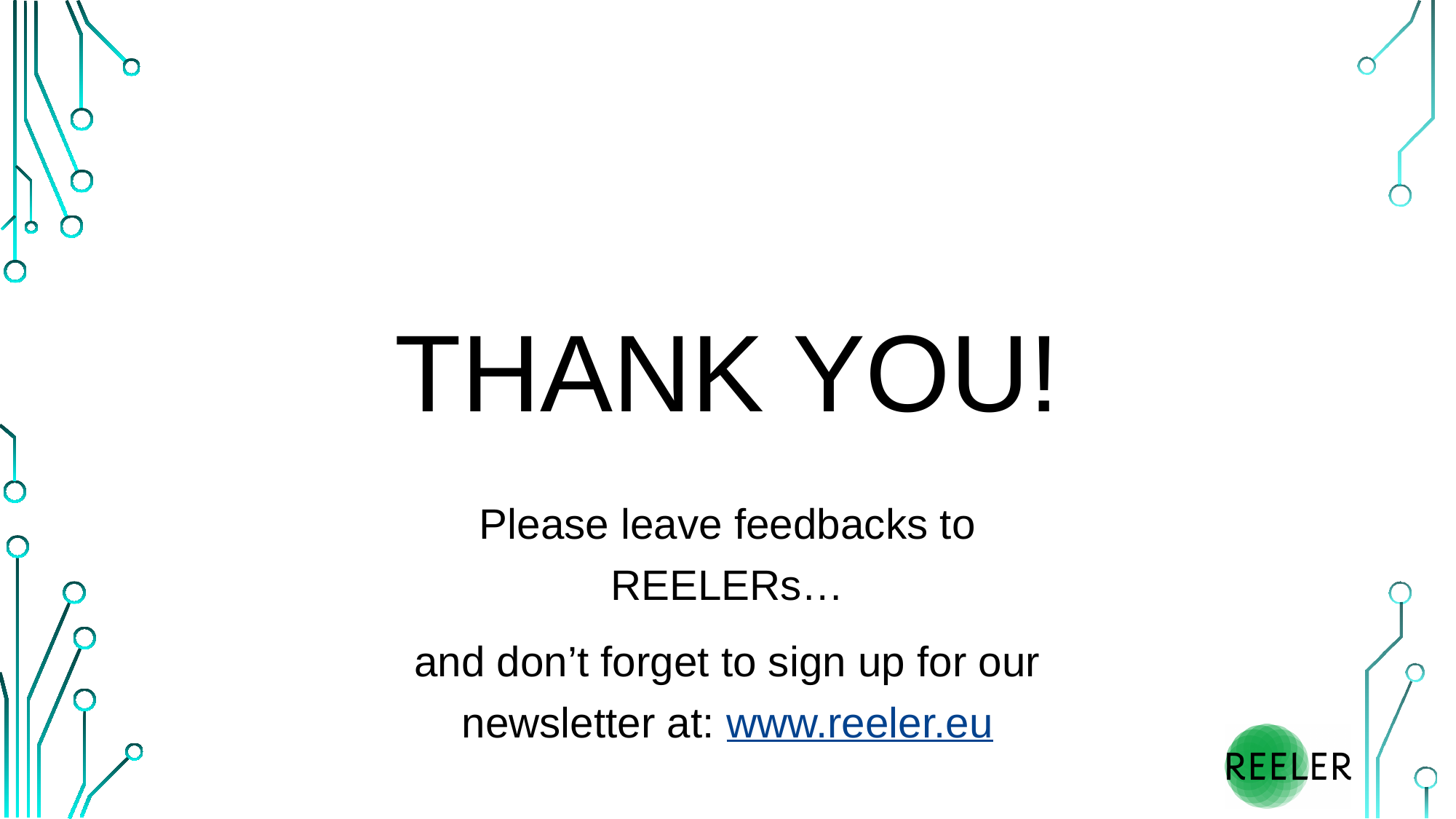

# THANK YOU!
Please leave feedbacks to REELERs…
and don’t forget to sign up for our newsletter at: www.reeler.eu